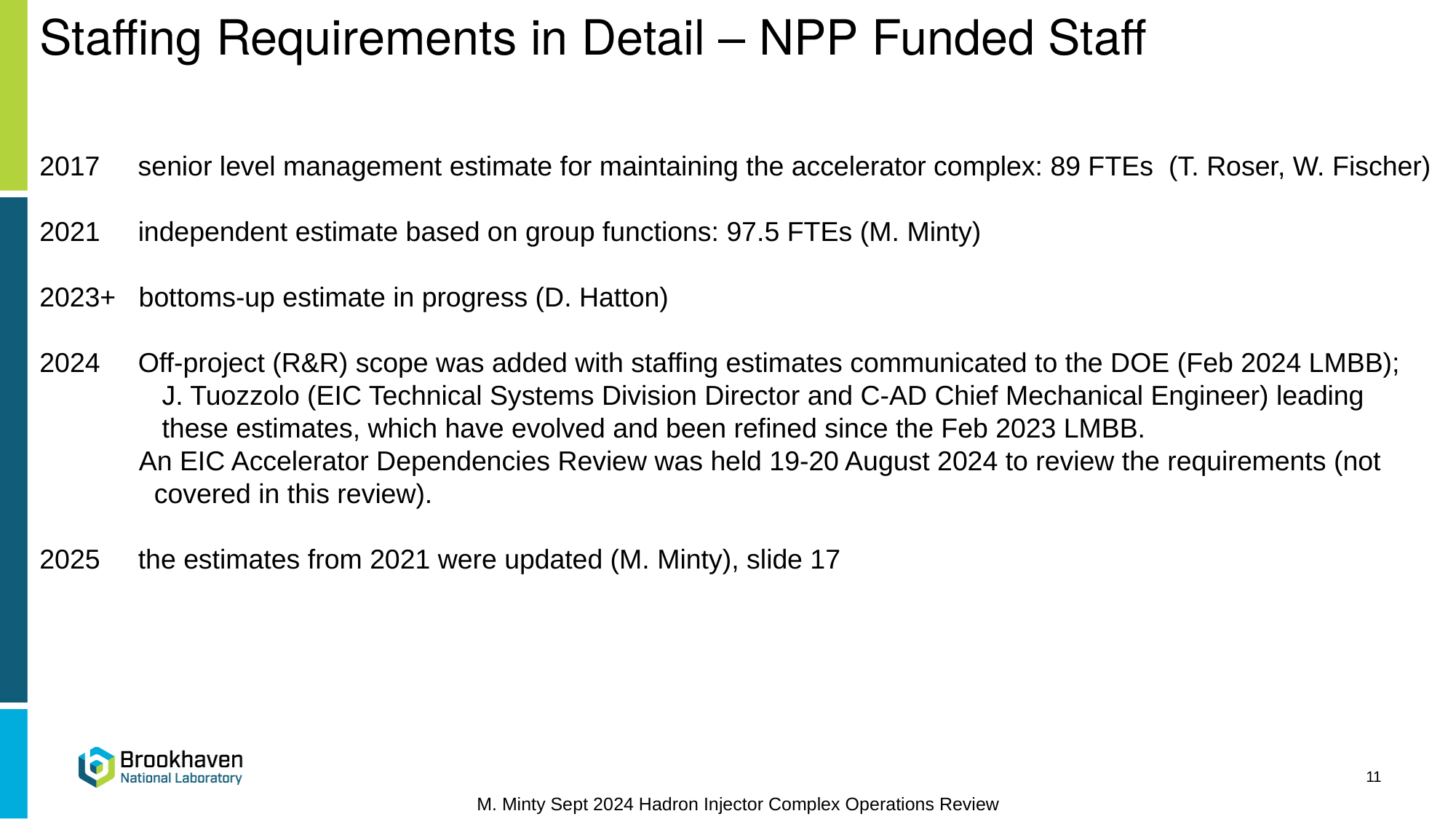

Staffing Requirements in Detail – NPP Funded Staff
2017     senior level management estimate for maintaining the accelerator complex: 89 FTEs  (T. Roser, W. Fischer)

     independent estimate based on group functions: 97.5 FTEs (M. Minty)

2023+   bottoms-up estimate in progress (D. Hatton)

     Off-project (R&R) scope was added with staffing estimates communicated to the DOE (Feb 2024 LMBB);
                J. Tuozzolo (EIC Technical Systems Division Director and C-AD Chief Mechanical Engineer) leading
                these estimates, which have evolved and been refined since the Feb 2023 LMBB.
             An EIC Accelerator Dependencies Review was held 19-20 August 2024 to review the requirements (not
               covered in this review).

     the estimates from 2021 were updated (M. Minty), slide 17
11
M. Minty Sept 2024 Hadron Injector Complex Operations Review